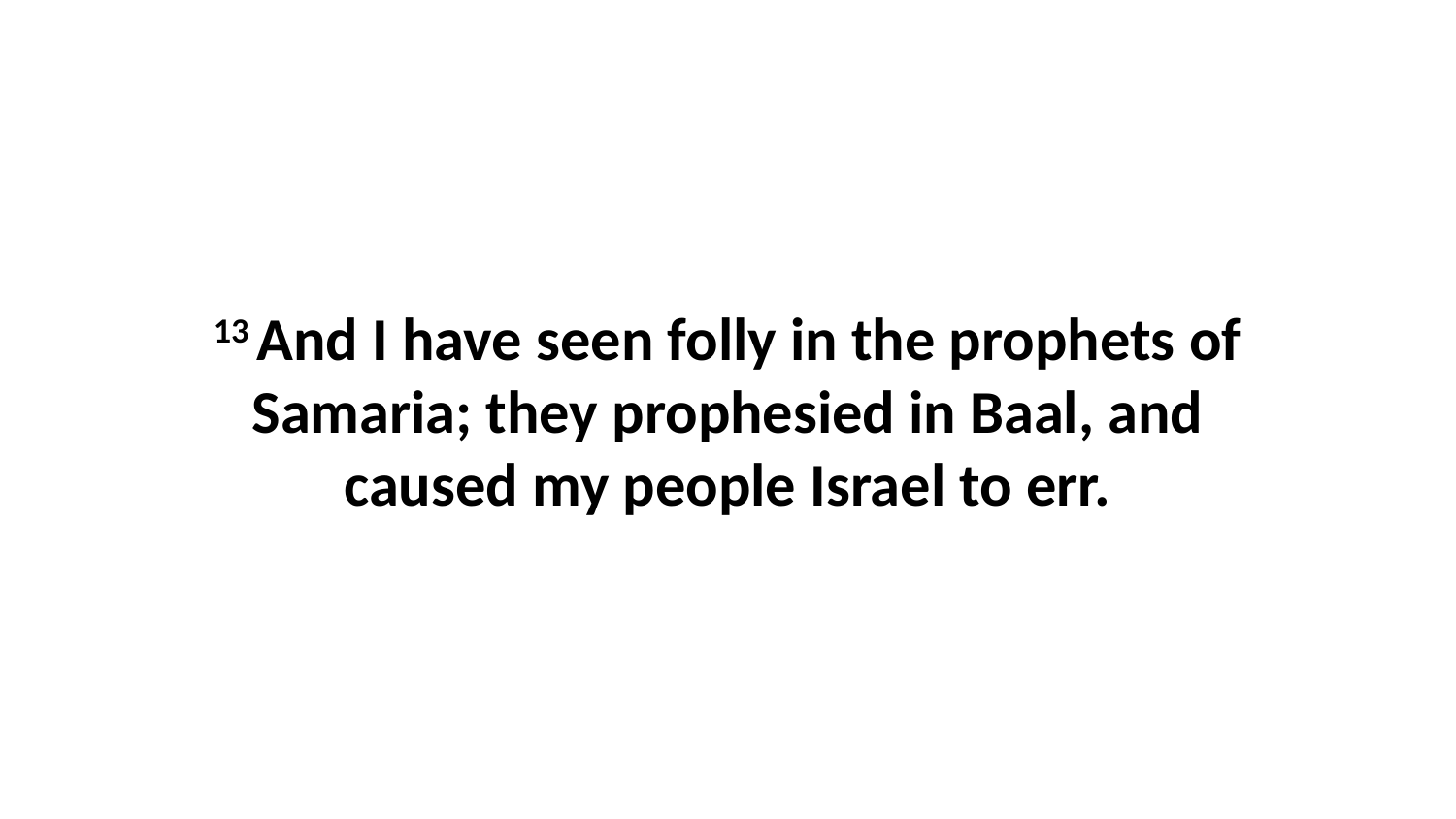

13 And I have seen folly in the prophets of Samaria; they prophesied in Baal, and caused my people Israel to err.